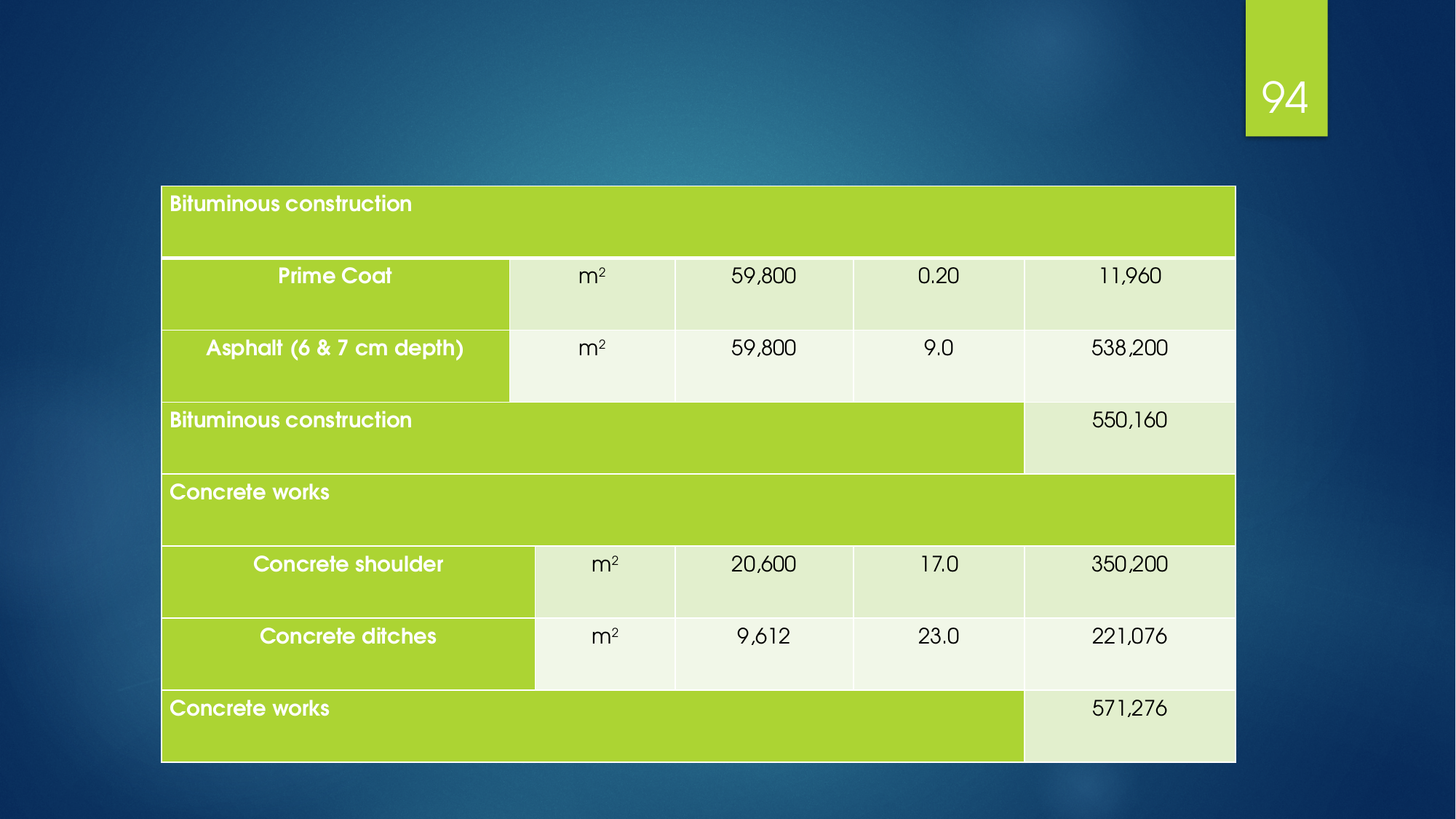

94
| Bituminous construction |  |  |  |  |  |
| --- | --- | --- | --- | --- | --- |
| Prime Coat | m2 |  | 59,800 | 0.20 | 11,960 |
| Asphalt (6 & 7 cm depth) | m2 |  | 59,800 | 9.0 | 538,200 |
| Bituminous construction |  |  |  |  | 550,160 |
| Concrete works |  |  |  |  |  |
| Concrete shoulder |  | m2 | 20,600 | 17.0 | 350,200 |
| Concrete ditches |  | m2 | 9,612 | 23.0 | 221,076 |
| Concrete works |  |  |  |  | 571,276 |